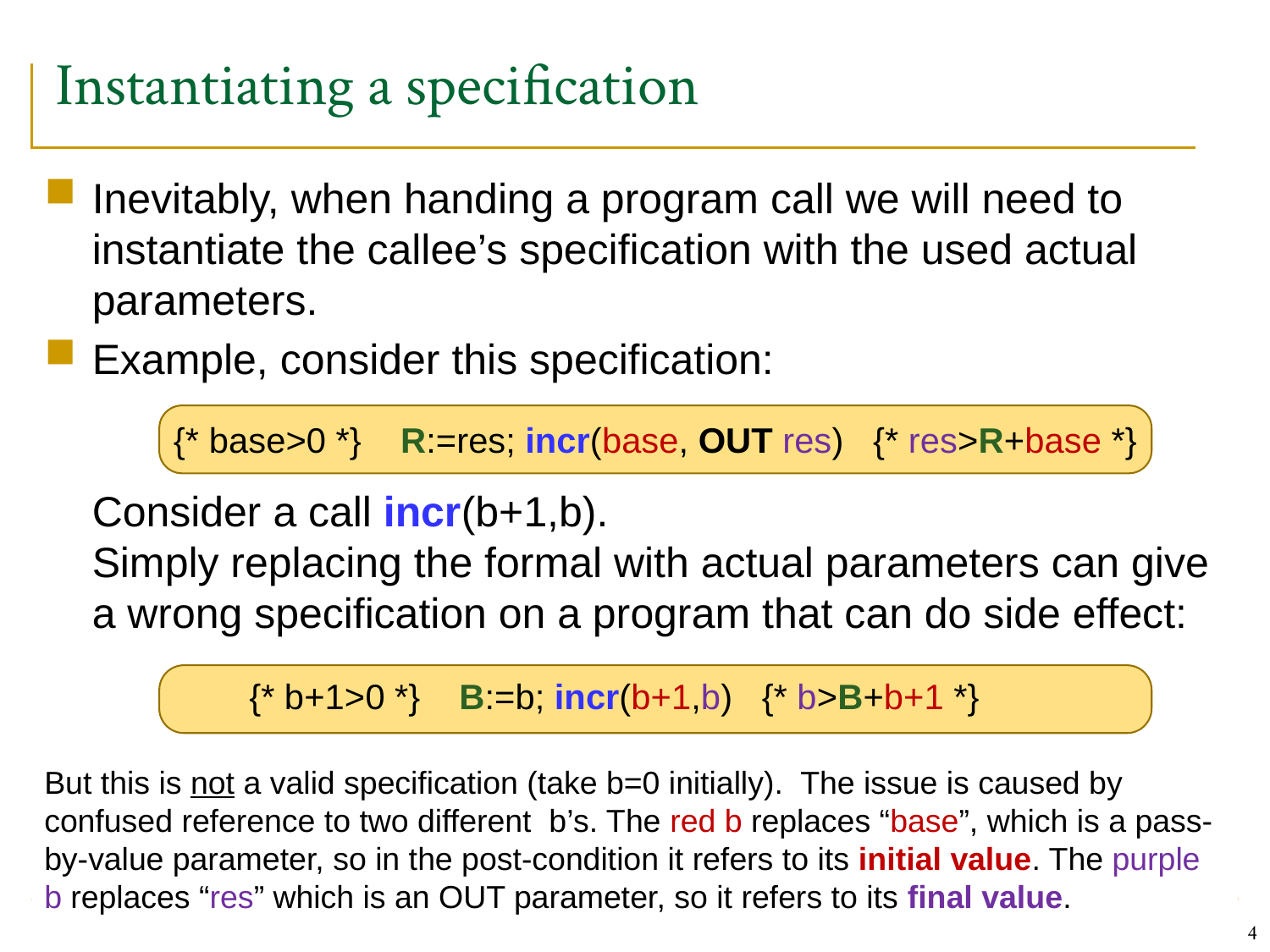

# Instantiating a specification
Inevitably, when handing a program call we will need to instantiate the callee’s specification with the used actual parameters.
Example, consider this specification:
Consider a call incr(b+1,b).
Simply replacing the formal with actual parameters can give a wrong specification on a program that can do side effect:

{* base>0 *}    R:=res; incr(base, OUT res)   {* res>R+base *}

{* b+1>0 *}    B:=b; incr(b+1,b)   {* b>B+b+1 *}
But this is not a valid specification (take b=0 initially).  The issue is caused by confused reference to two different  b’s. The red b replaces “base”, which is a pass-by-value parameter, so in the post-condition it refers to its initial value. The purple b replaces “res” which is an OUT parameter, so it refers to its final value.
4